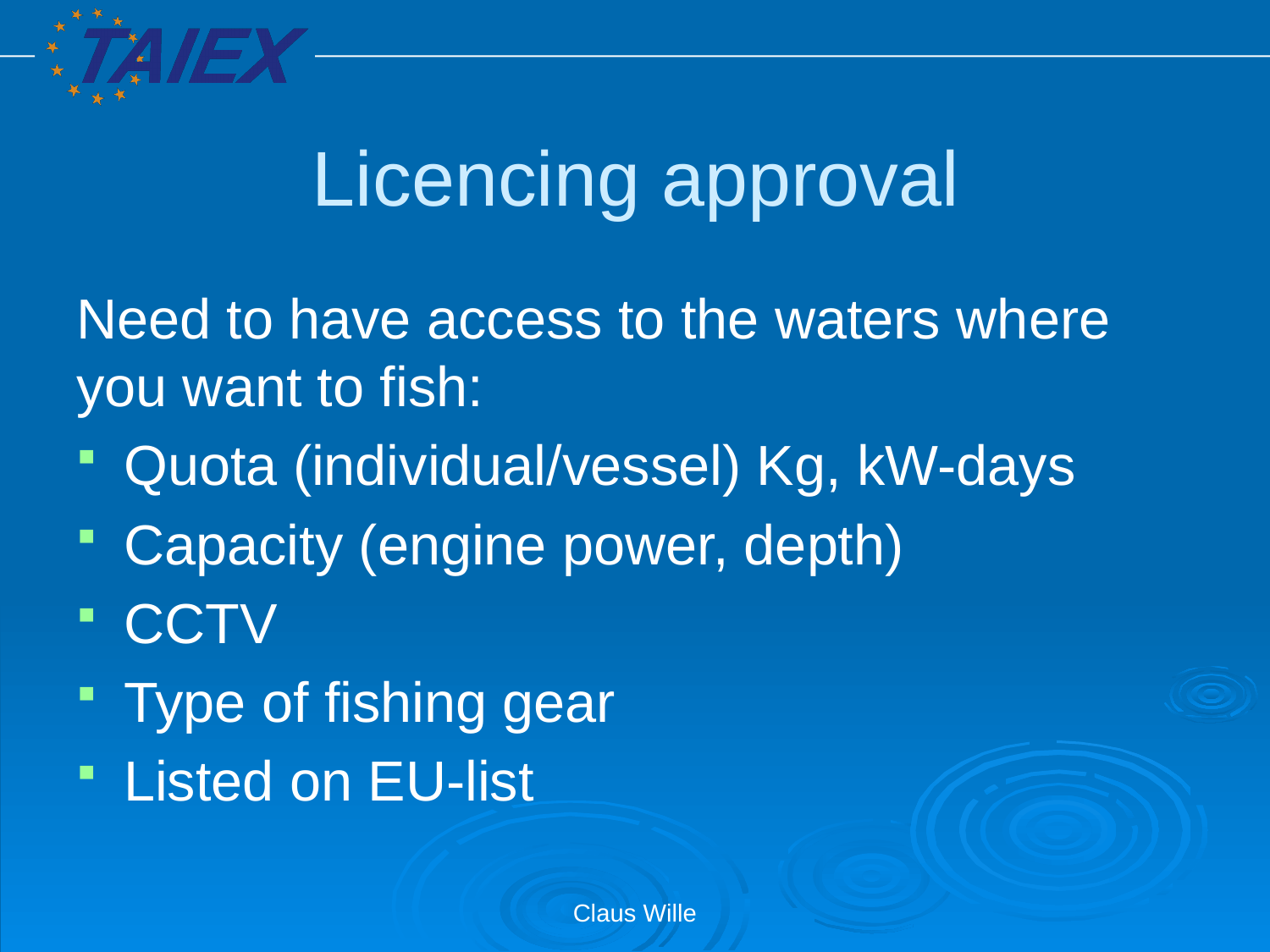

# Licencing approval
Need to have access to the waters where you want to fish:
Quota (individual/vessel) Kg, kW-days
Capacity (engine power, depth)
CCTV
Type of fishing gear
Listed on EU-list

Claus Wille